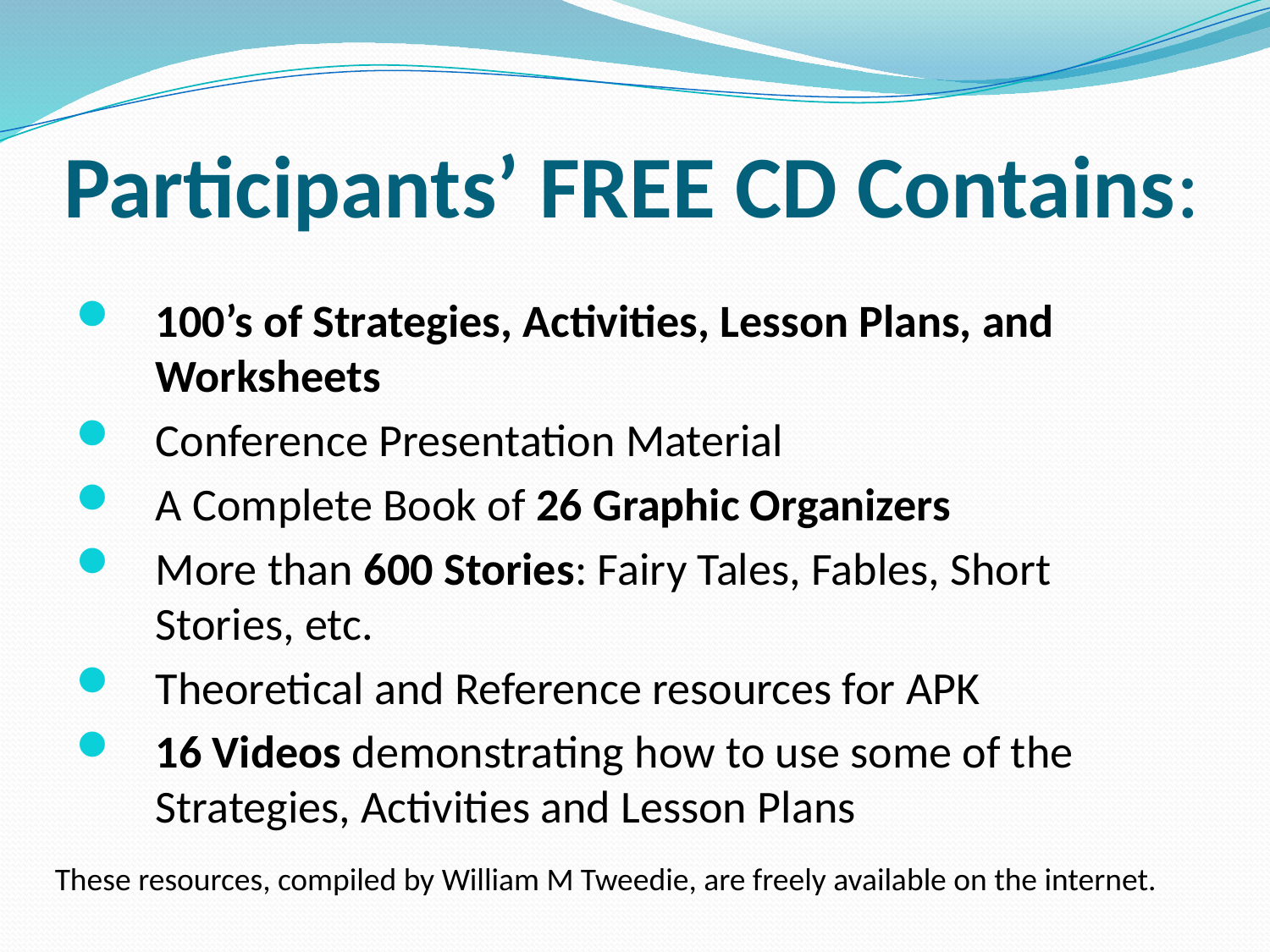

# Participants’ FREE CD Contains:
100’s of Strategies, Activities, Lesson Plans, and Worksheets
Conference Presentation Material
A Complete Book of 26 Graphic Organizers
More than 600 Stories: Fairy Tales, Fables, Short Stories, etc.
Theoretical and Reference resources for APK
16 Videos demonstrating how to use some of the Strategies, Activities and Lesson Plans

These resources, compiled by William M Tweedie, are freely available on the internet.